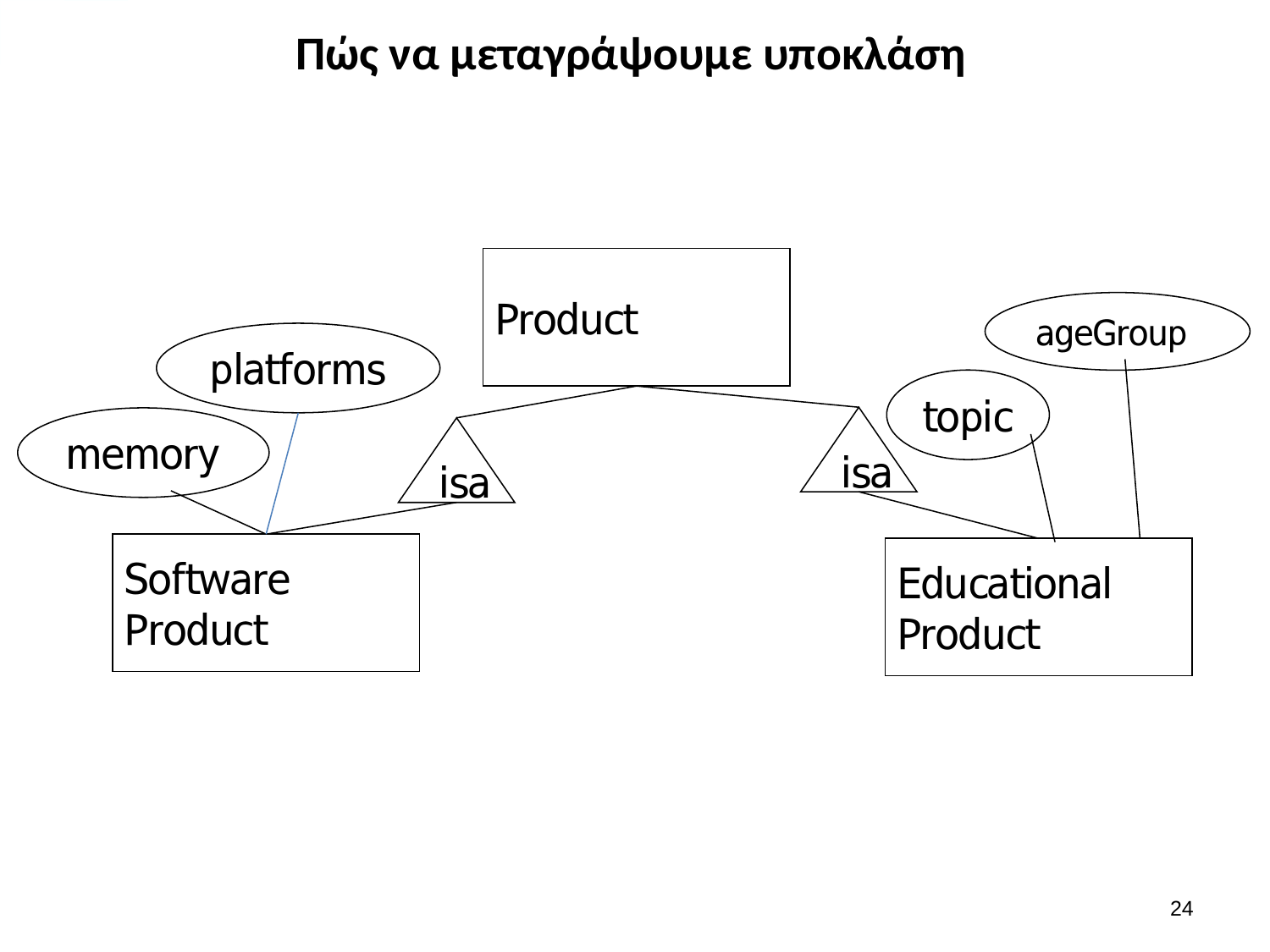

# Πώς να μεταγράψουμε υποκλάση
Product
ageGroup
platforms
topic
isa
memory
isa
Software
Product
Educational
Product
24